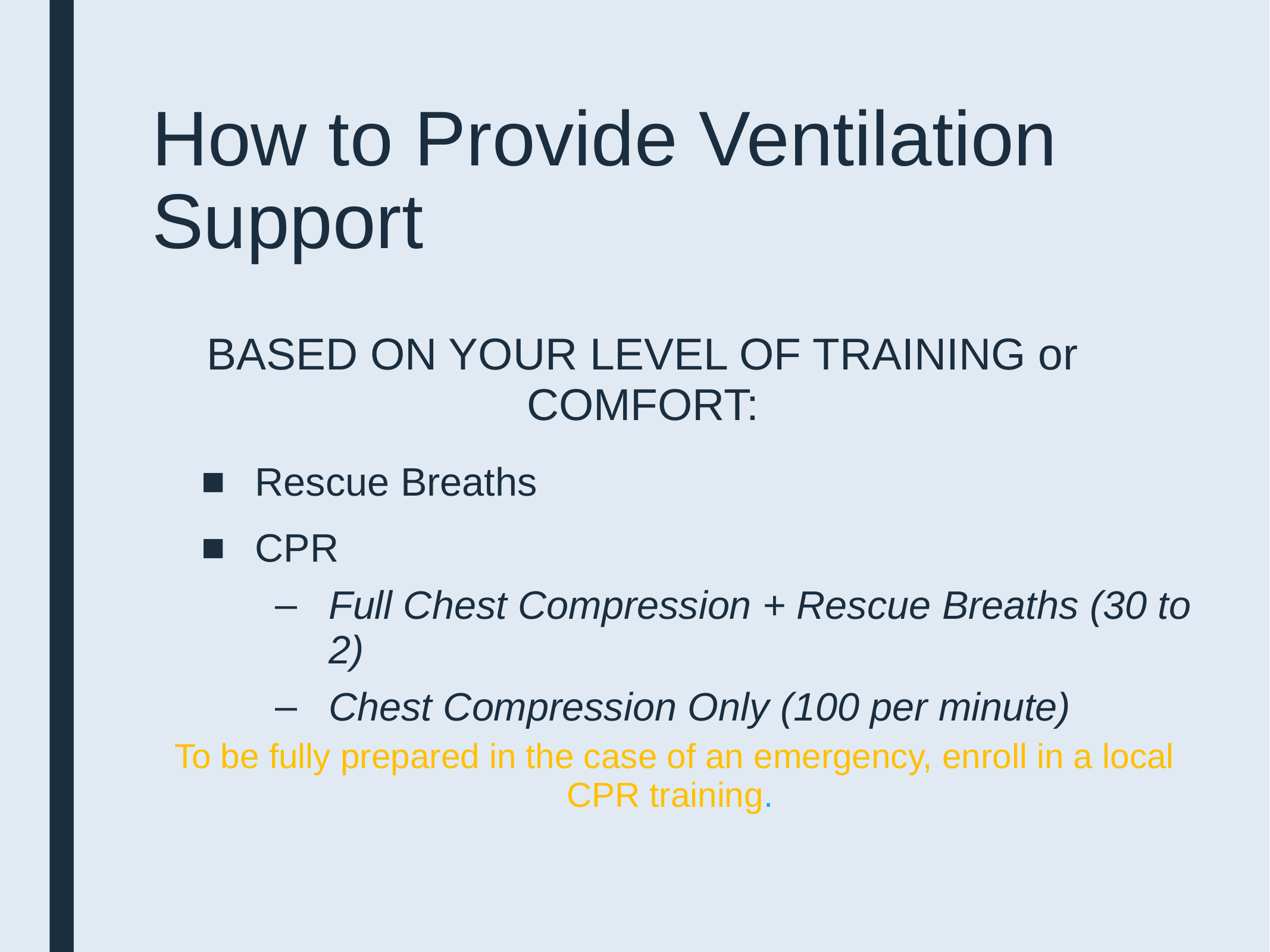

# How to Provide Ventilation Support
BASED ON YOUR LEVEL OF TRAINING or COMFORT:
Rescue Breaths
CPR
Full Chest Compression + Rescue Breaths (30 to 2)
Chest Compression Only (100 per minute)

To be fully prepared in the case of an emergency, enroll in a local CPR training.